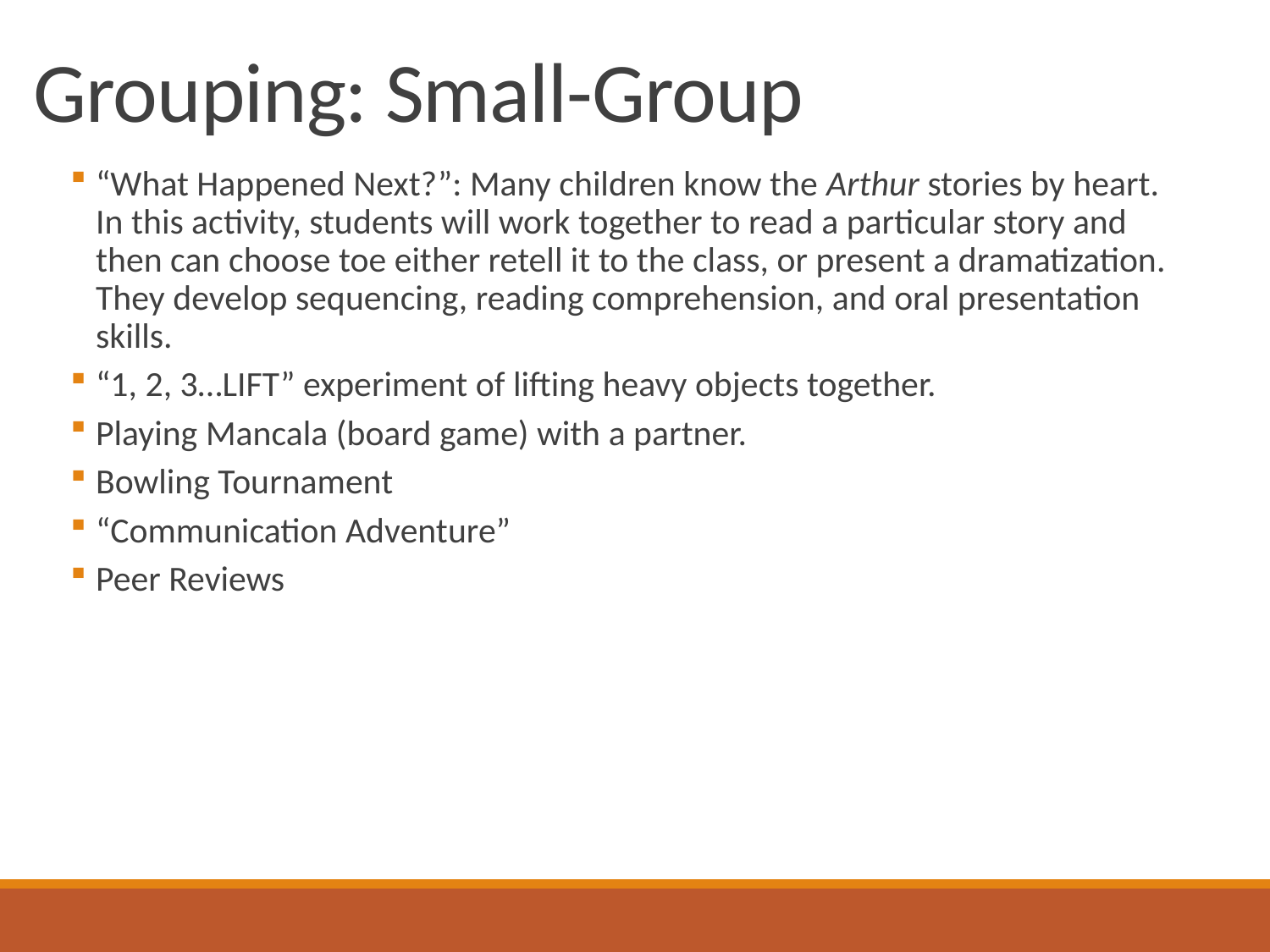

# Grouping: Small-Group
“What Happened Next?”: Many children know the Arthur stories by heart. In this activity, students will work together to read a particular story and then can choose toe either retell it to the class, or present a dramatization. They develop sequencing, reading comprehension, and oral presentation skills.
“1, 2, 3…LIFT” experiment of lifting heavy objects together.
Playing Mancala (board game) with a partner.
Bowling Tournament
“Communication Adventure”
Peer Reviews